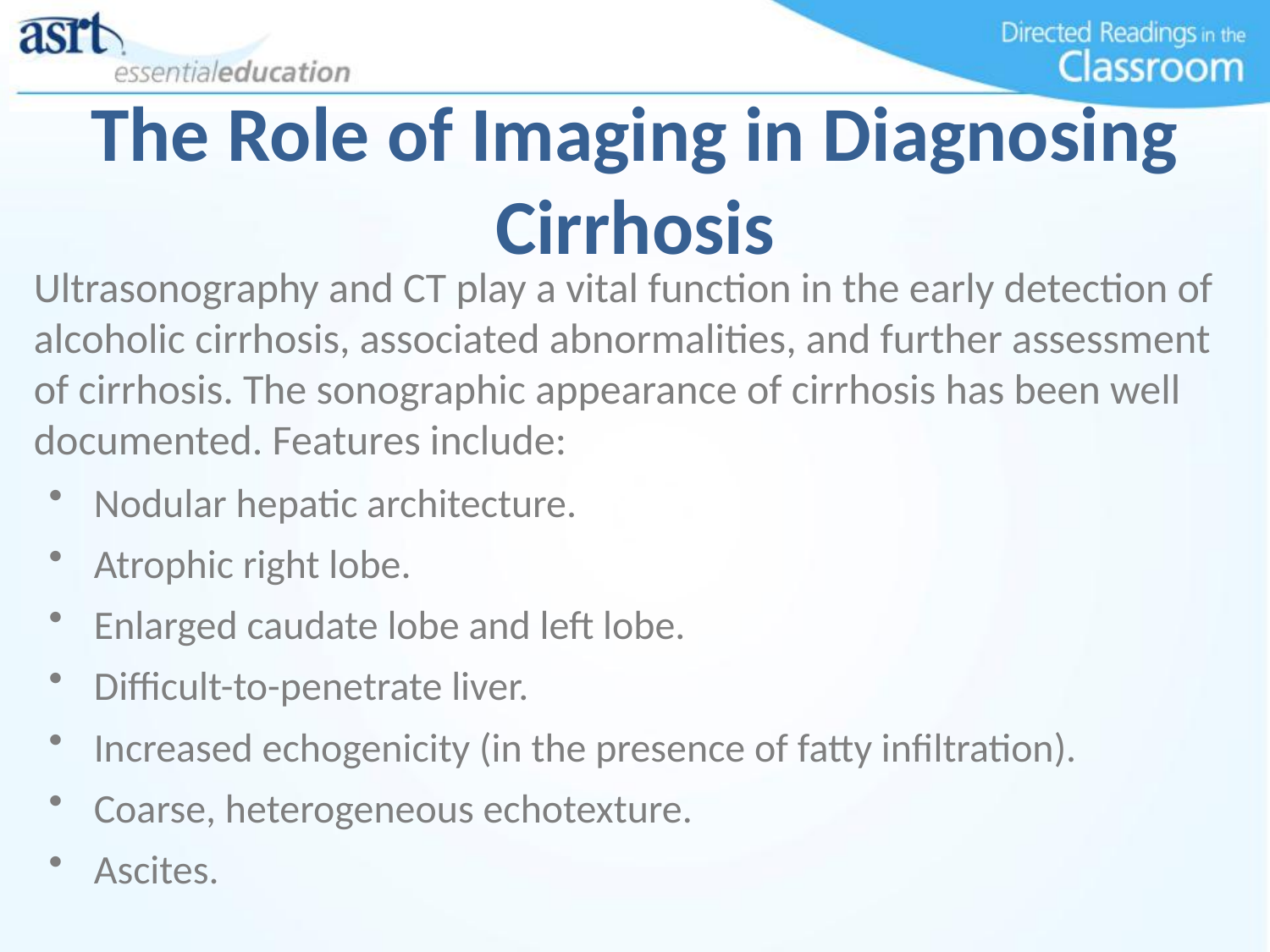

The Role of Imaging in Diagnosing Cirrhosis
Ultrasonography and CT play a vital function in the early detection of alcoholic cirrhosis, associated abnormalities, and further assessment of cirrhosis. The sonographic appearance of cirrhosis has been well documented. Features include:
Nodular hepatic architecture.
Atrophic right lobe.
Enlarged caudate lobe and left lobe.
Difficult-to-penetrate liver.
Increased echogenicity (in the presence of fatty infiltration).
Coarse, heterogeneous echotexture.
Ascites.